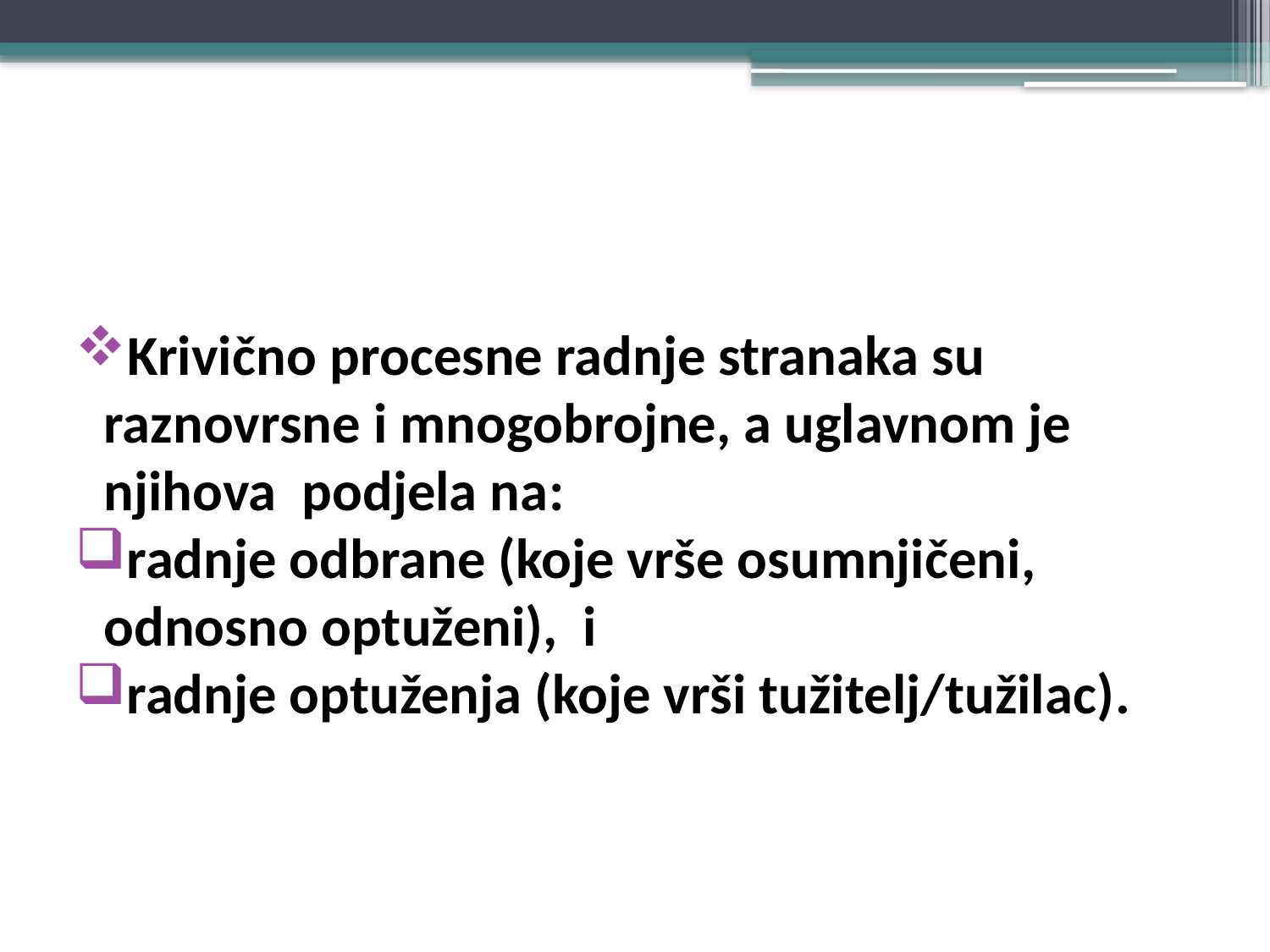

#
Krivično procesne radnje stranaka su raznovrsne i mnogobrojne, a uglavnom je njihova  podjela na:
radnje odbrane (koje vrše osumnjičeni, odnosno optuženi),  i
radnje optuženja (koje vrši tužitelj/tužilac).